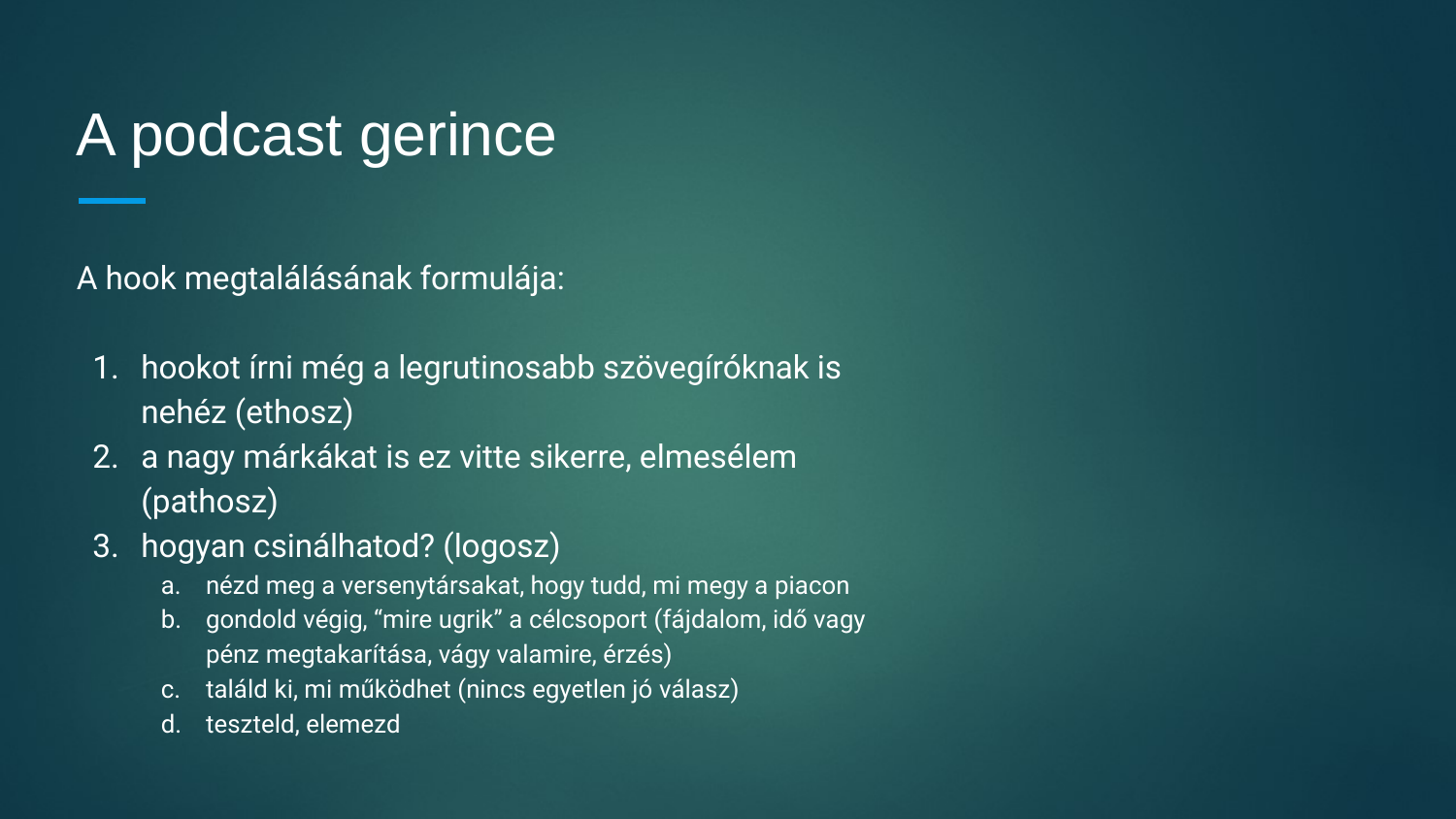

# A podcast gerince
A hook megtalálásának formulája:

hookot írni még a legrutinosabb szövegíróknak is nehéz (ethosz)
a nagy márkákat is ez vitte sikerre, elmesélem (pathosz)
hogyan csinálhatod? (logosz)
nézd meg a versenytársakat, hogy tudd, mi megy a piacon
gondold végig, “mire ugrik” a célcsoport (fájdalom, idő vagy pénz megtakarítása, vágy valamire, érzés)
találd ki, mi működhet (nincs egyetlen jó válasz)
teszteld, elemezd